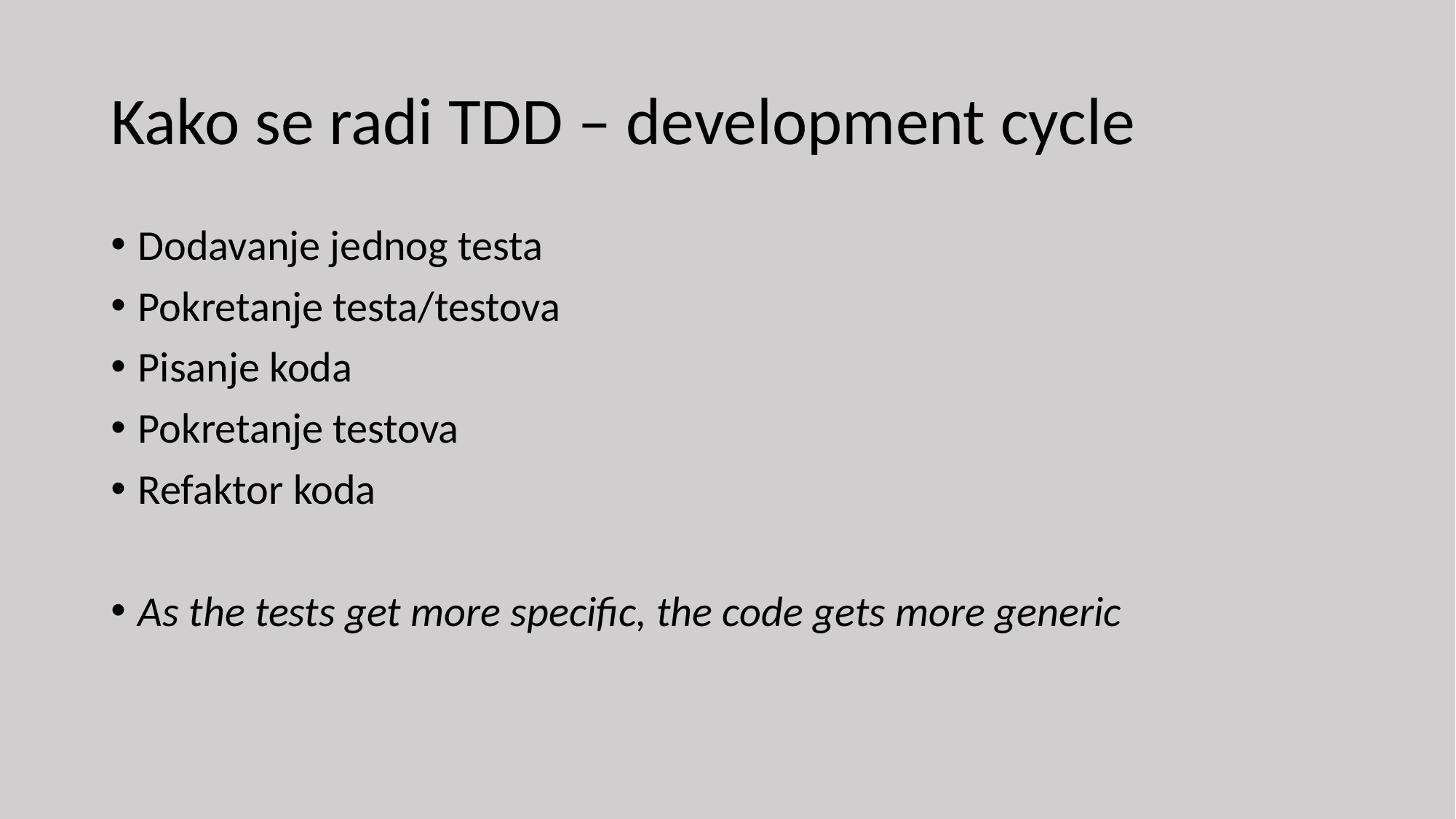

# Kako se radi TDD – development cycle
Dodavanje jednog testa
Pokretanje testa/testova
Pisanje koda
Pokretanje testova
Refaktor koda

As the tests get more specific, the code gets more generic